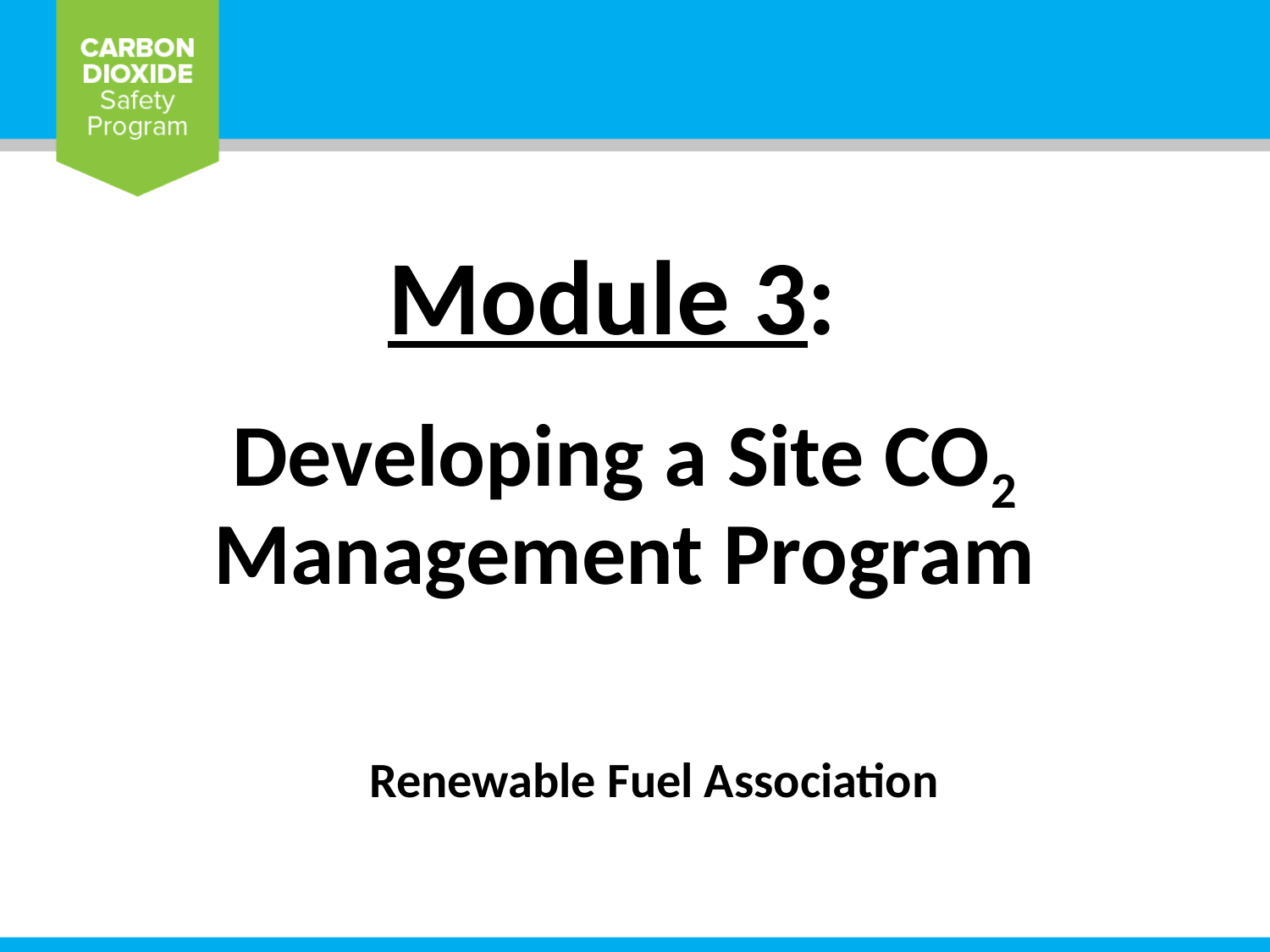

# Module 3: Developing a Site CO2 Management Program
  Renewable Fuel Association